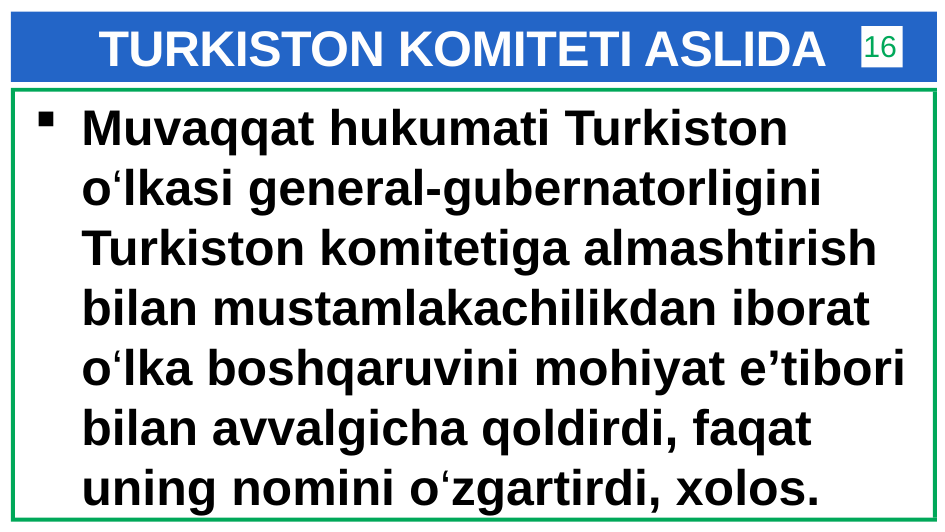

# TURKISTON KOMITETI ASLIDA
16

Muvaqqat hukumati Turkiston o‘lkasi general-gubernatorligini Turkiston komitetiga almashtirish bilan mustamlakachilikdan iborat o‘lka boshqaruvini mohiyat e’tibori bilan avvalgicha qoldirdi, faqat uning nomini o‘zgartirdi, xolos.